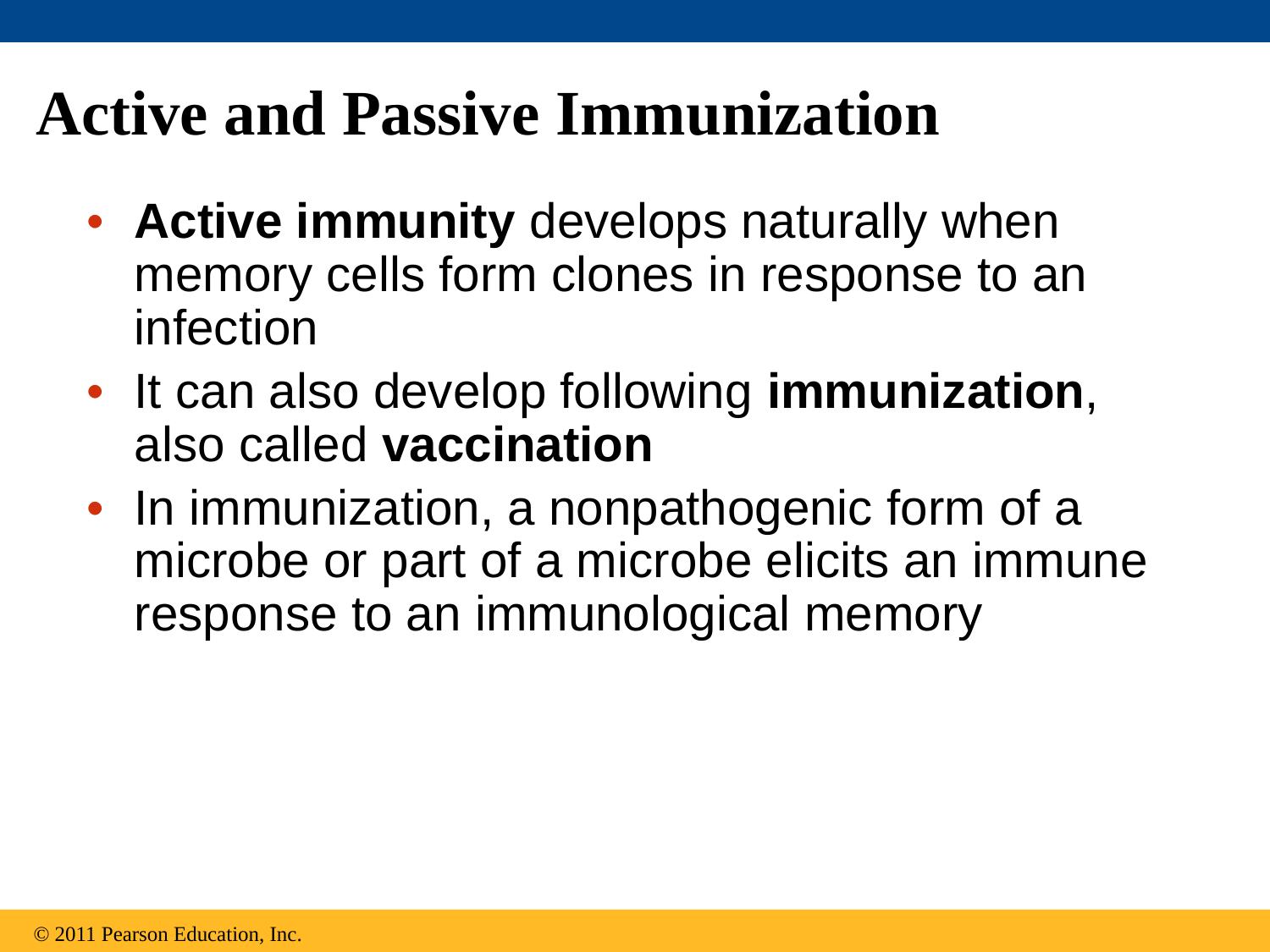

# Active and Passive Immunization
Active immunity develops naturally when memory cells form clones in response to an infection
It can also develop following immunization, also called vaccination
In immunization, a nonpathogenic form of a microbe or part of a microbe elicits an immune response to an immunological memory

© 2011 Pearson Education, Inc.